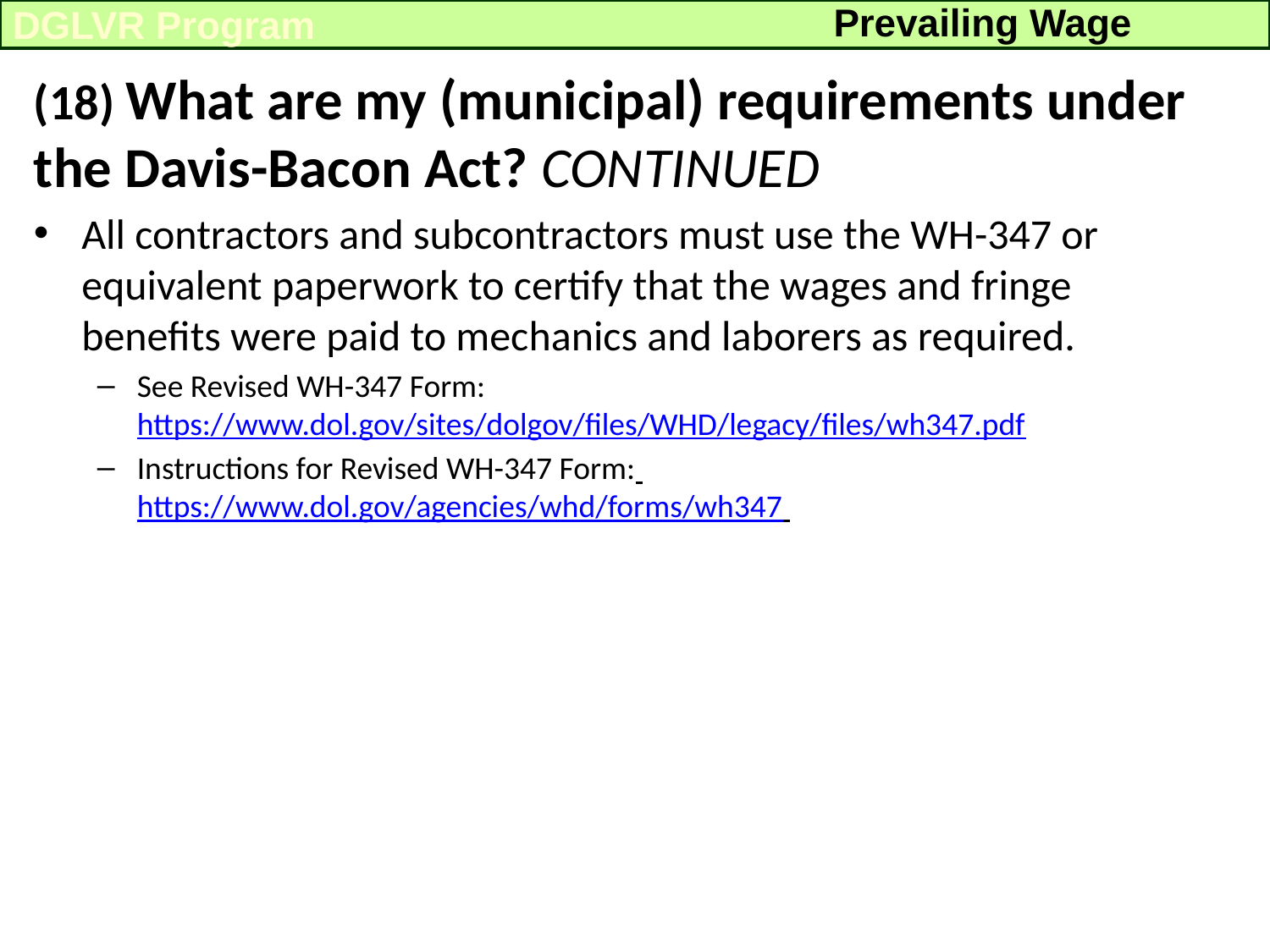

Prevailing Wage
DGLVR Program

(18) What are my (municipal) requirements under the Davis-Bacon Act? CONTINUED
All contractors and subcontractors must use the WH-347 or equivalent paperwork to certify that the wages and fringe benefits were paid to mechanics and laborers as required.
See Revised WH-347 Form: https://www.dol.gov/sites/dolgov/files/WHD/legacy/files/wh347.pdf
Instructions for Revised WH-347 Form: https://www.dol.gov/agencies/whd/forms/wh347